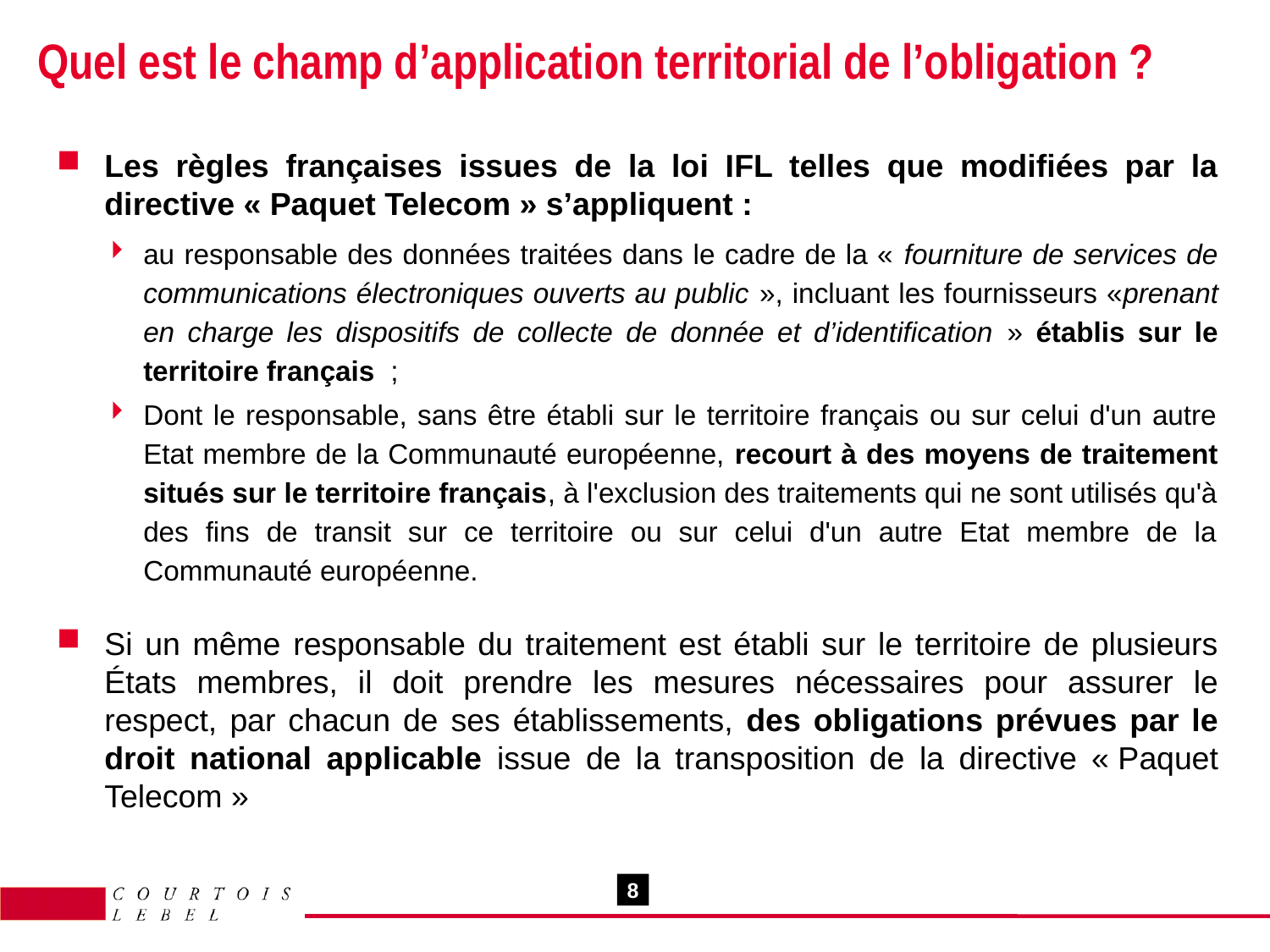

# Quel est le champ d’application territorial de l’obligation ?
Les règles françaises issues de la loi IFL telles que modifiées par la directive « Paquet Telecom » s’appliquent :
au responsable des données traitées dans le cadre de la « fourniture de services de communications électroniques ouverts au public », incluant les fournisseurs «prenant en charge les dispositifs de collecte de donnée et d’identification » établis sur le territoire français  ;
Dont le responsable, sans être établi sur le territoire français ou sur celui d'un autre Etat membre de la Communauté européenne, recourt à des moyens de traitement situés sur le territoire français, à l'exclusion des traitements qui ne sont utilisés qu'à des fins de transit sur ce territoire ou sur celui d'un autre Etat membre de la Communauté européenne.
Si un même responsable du traitement est établi sur le territoire de plusieurs États membres, il doit prendre les mesures nécessaires pour assurer le respect, par chacun de ses établissements, des obligations prévues par le droit national applicable issue de la transposition de la directive « Paquet Telecom »

8